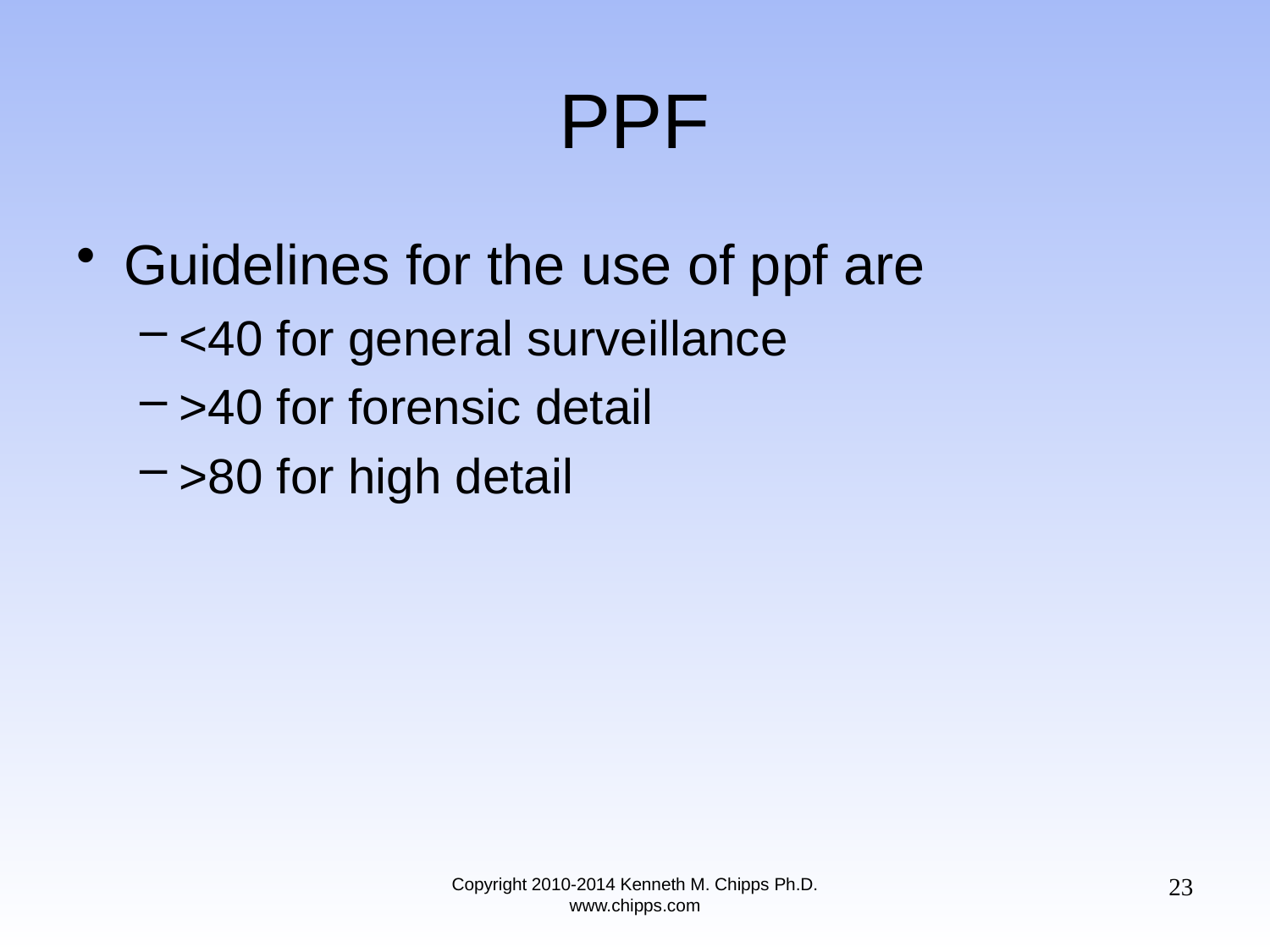

# PPF
Guidelines for the use of ppf are
<40 for general surveillance
>40 for forensic detail
>80 for high detail
23
Copyright 2010-2014 Kenneth M. Chipps Ph.D. www.chipps.com